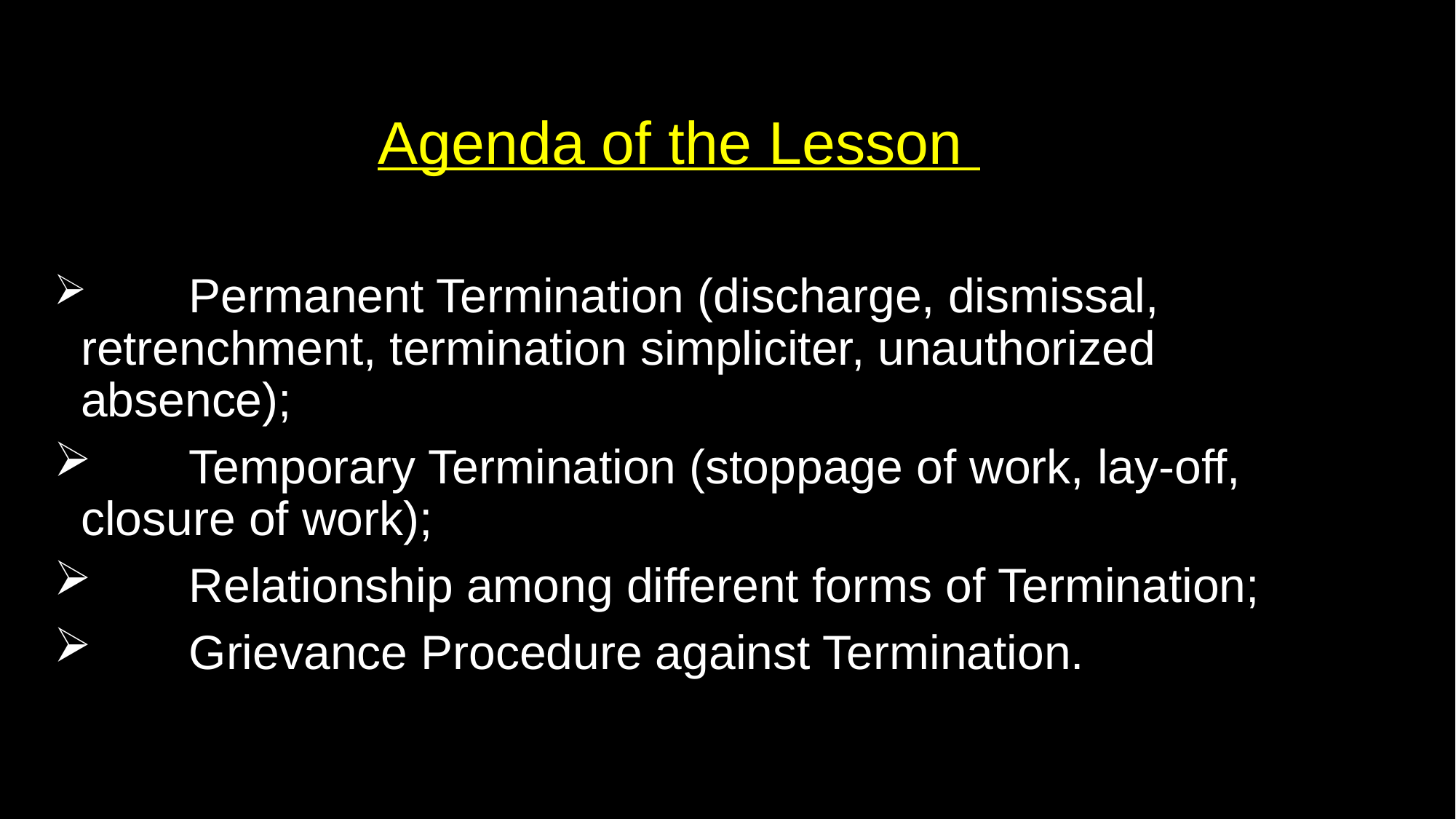

Agenda of the Lesson

	Permanent Termination (discharge, dismissal, retrenchment, termination simpliciter, unauthorized absence);
	Temporary Termination (stoppage of work, lay-off, closure of work);
	Relationship among different forms of Termination;
	Grievance Procedure against Termination.